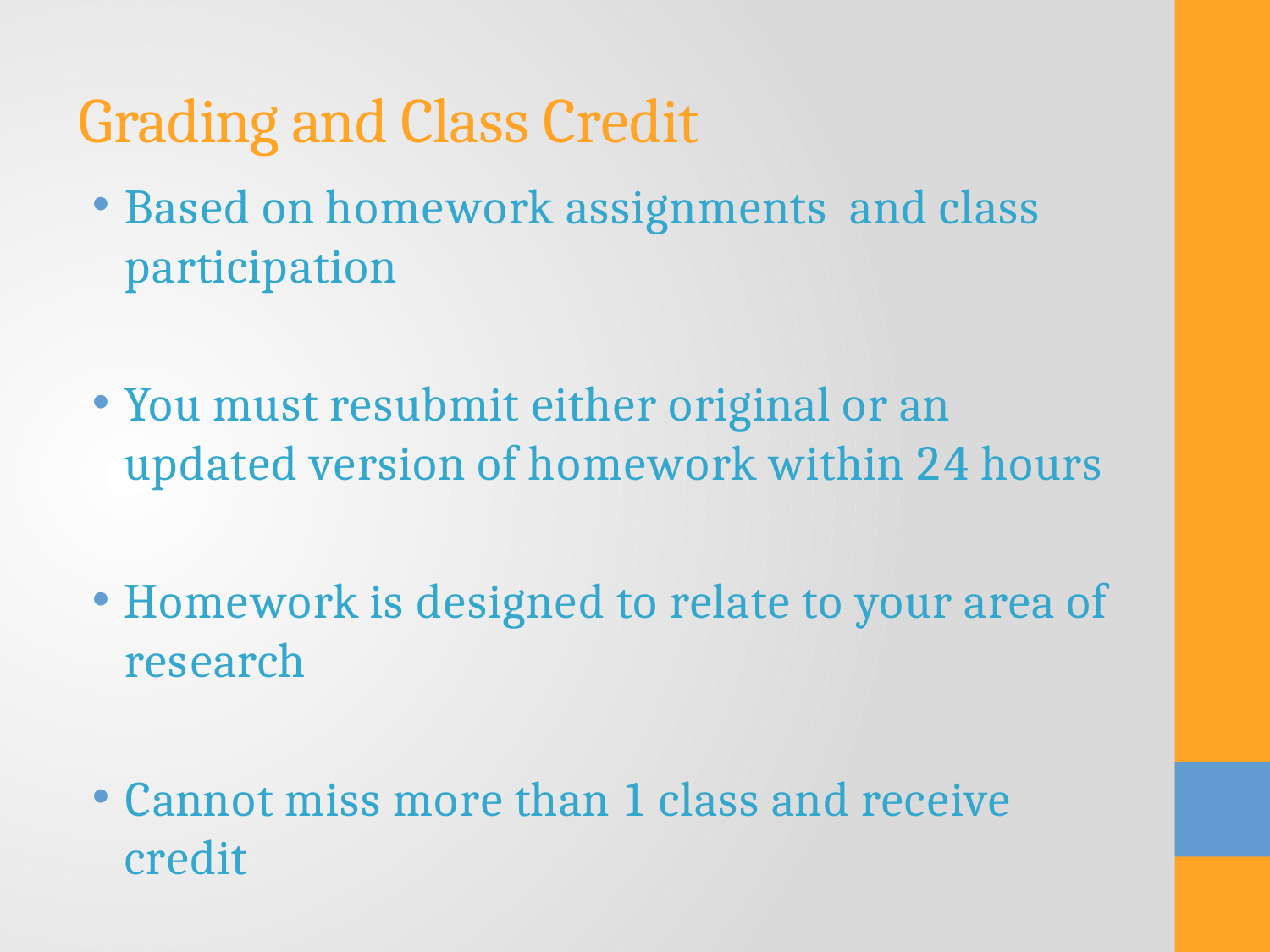

# Grading and Class Credit
Based on homework assignments  and class participation

You must resubmit either original or an updated version of homework within 24 hours

Homework is designed to relate to your area of research

Cannot miss more than 1 class and receive credit